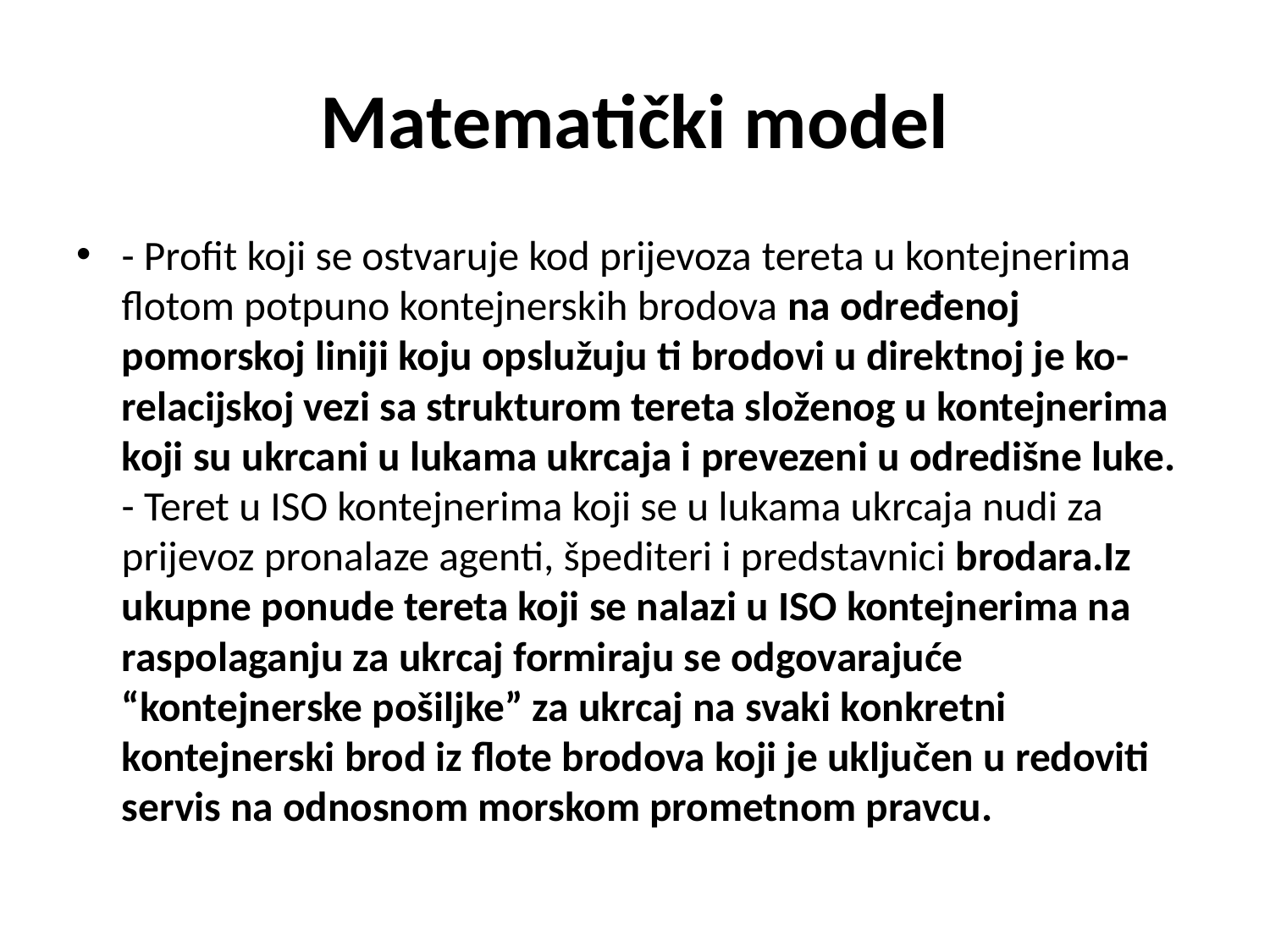

# Matematički model
- Profit koji se ostvaruje kod prijevoza tereta u kontejnerima flotom potpuno kontejnerskih brodova na određenoj pomorskoj liniji koju opslužuju ti brodovi u direktnoj je ko-relacijskoj vezi sa strukturom tereta složenog u kontejnerima koji su ukrcani u lukama ukrcaja i prevezeni u odredišne luke.
- Teret u ISO kontejnerima koji se u lukama ukrcaja nudi za prijevoz pronalaze agenti, špediteri i predstavnici brodara.Iz ukupne ponude tereta koji se nalazi u ISO kontejnerima na raspolaganju za ukrcaj formiraju se odgovarajuće “kontejnerske pošiljke” za ukrcaj na svaki konkretni kontejnerski brod iz flote brodova koji je uključen u redoviti servis na odnosnom morskom prometnom pravcu.